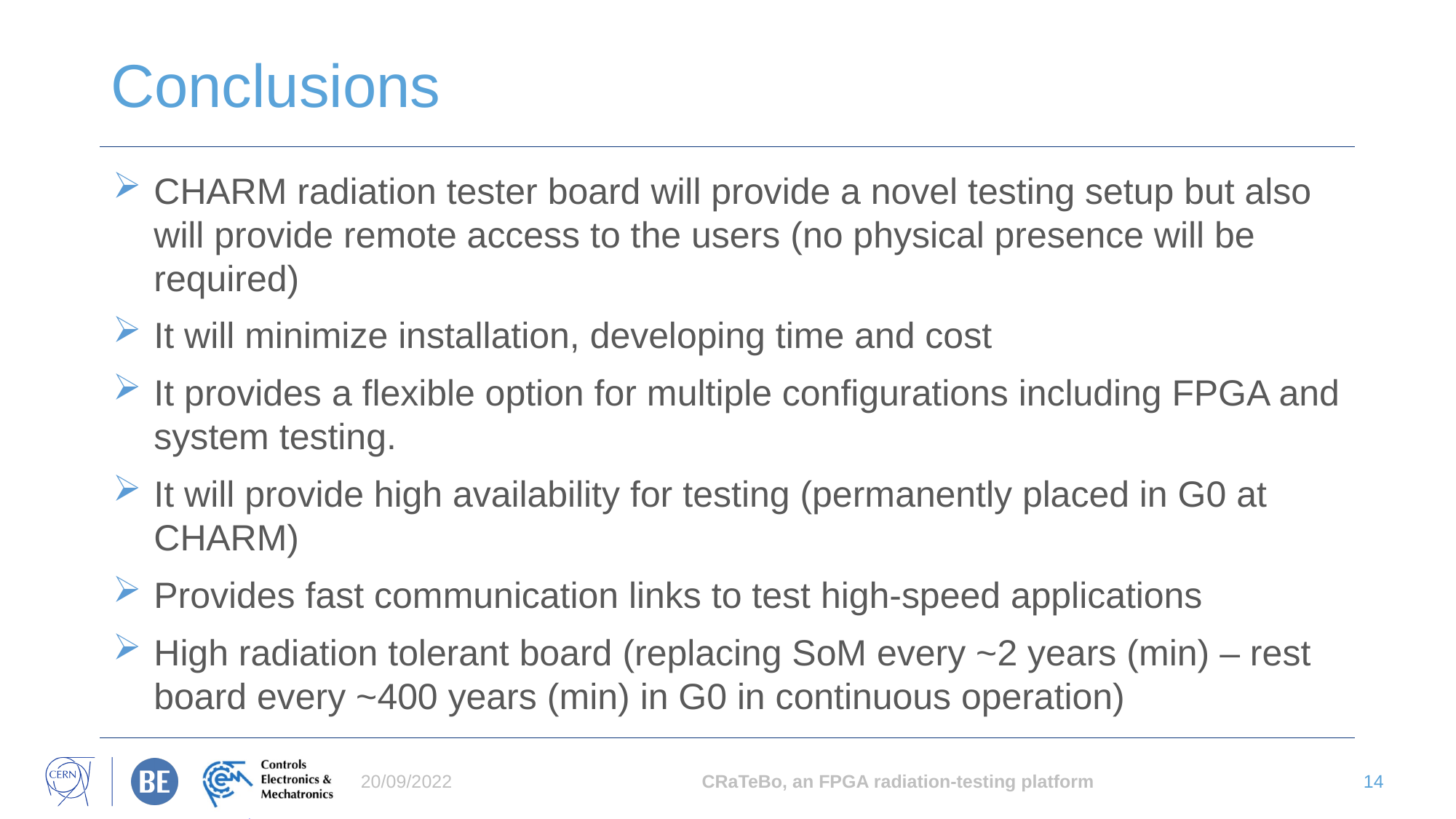

# Conclusions
CHARM radiation tester board will provide a novel testing setup but also will provide remote access to the users (no physical presence will be required)
It will minimize installation, developing time and cost
It provides a flexible option for multiple configurations including FPGA and system testing.
It will provide high availability for testing (permanently placed in G0 at CHARM)
Provides fast communication links to test high-speed applications
High radiation tolerant board (replacing SoM every ~2 years (min) – rest board every ~400 years (min) in G0 in continuous operation)
20/09/2022
CRaTeBo, an FPGA radiation-testing platform
14